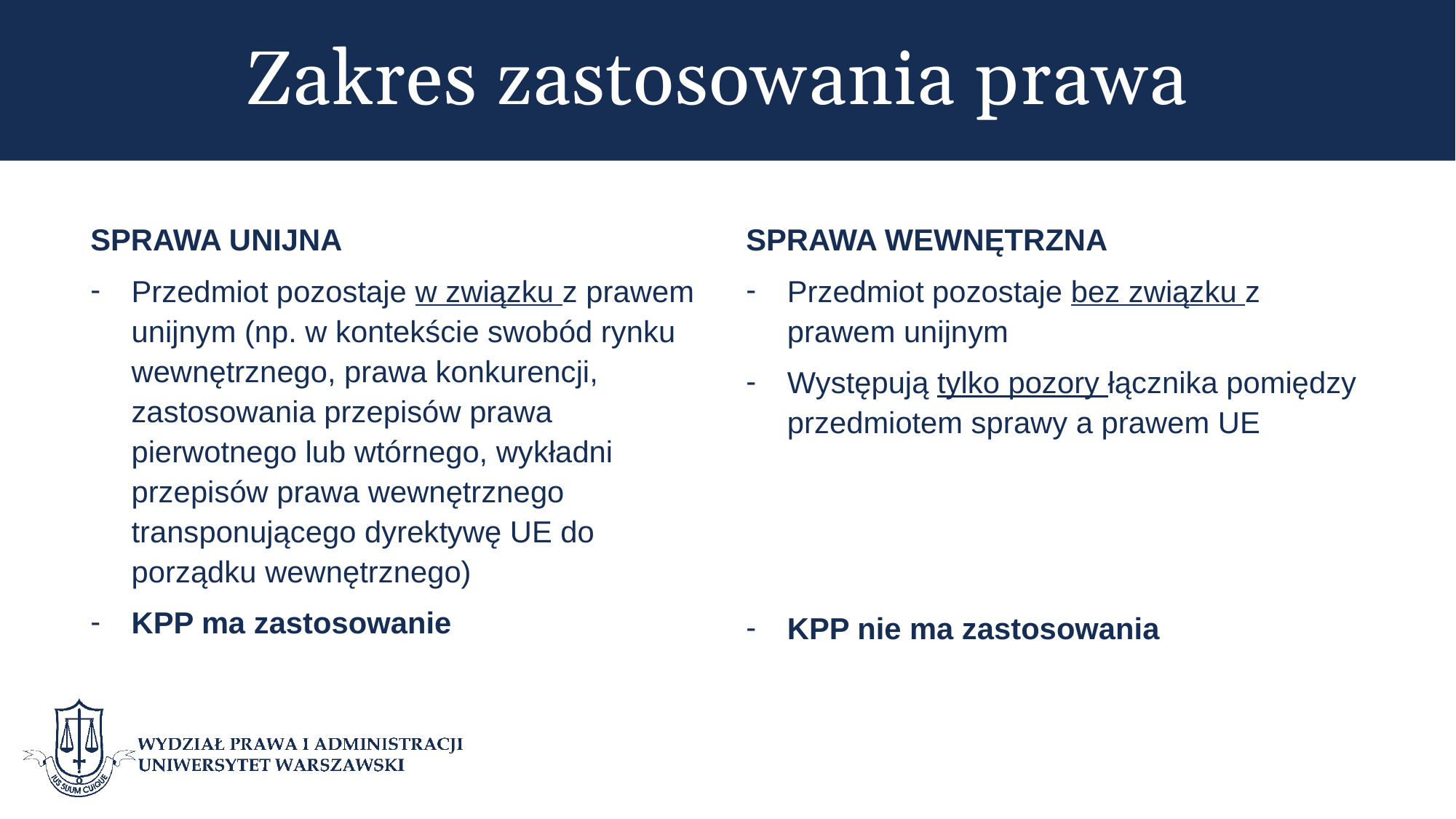

# Zakres zastosowania prawa
SPRAWA UNIJNA
Przedmiot pozostaje w związku z prawem unijnym (np. w kontekście swobód rynku wewnętrznego, prawa konkurencji, zastosowania przepisów prawa pierwotnego lub wtórnego, wykładni przepisów prawa wewnętrznego transponującego dyrektywę UE do porządku wewnętrznego)
KPP ma zastosowanie
SPRAWA WEWNĘTRZNA
Przedmiot pozostaje bez związku z prawem unijnym
Występują tylko pozory łącznika pomiędzy przedmiotem sprawy a prawem UE

KPP nie ma zastosowania